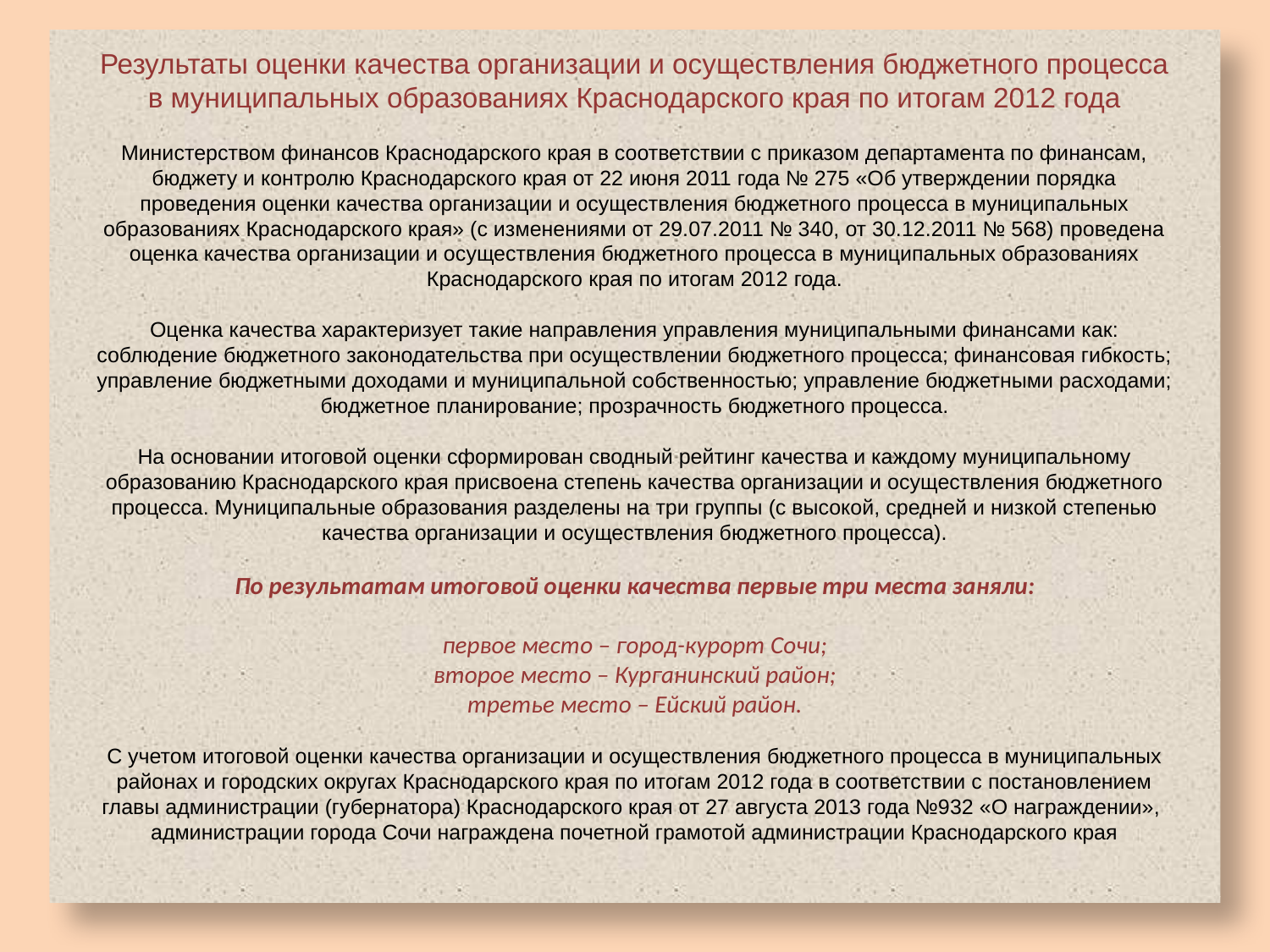

Результаты оценки качества организации и осуществления бюджетного процесса в муниципальных образованиях Краснодарского края по итогам 2012 года

Министерством финансов Краснодарского края в соответствии с приказом департамента по финансам, бюджету и контролю Краснодарского края от 22 июня 2011 года № 275 «Об утверждении порядка проведения оценки качества организации и осуществления бюджетного процесса в муниципальных образованиях Краснодарского края» (с изменениями от 29.07.2011 № 340, от 30.12.2011 № 568) проведена оценка качества организации и осуществления бюджетного процесса в муниципальных образованиях Краснодарского края по итогам 2012 года.

Оценка качества характеризует такие направления управления муниципальными финансами как: соблюдение бюджетного законодательства при осуществлении бюджетного процесса; финансовая гибкость; управление бюджетными доходами и муниципальной собственностью; управление бюджетными расходами; бюджетное планирование; прозрачность бюджетного процесса.

На основании итоговой оценки сформирован сводный рейтинг качества и каждому муниципальному образованию Краснодарского края присвоена степень качества организации и осуществления бюджетного процесса. Муниципальные образования разделены на три группы (с высокой, средней и низкой степенью качества организации и осуществления бюджетного процесса).

По результатам итоговой оценки качества первые три места заняли:

первое место – город-курорт Сочи;
второе место – Курганинский район;
третье место – Ейский район.

С учетом итоговой оценки качества организации и осуществления бюджетного процесса в муниципальных районах и городских округах Краснодарского края по итогам 2012 года в соответствии с постановлением главы администрации (губернатора) Краснодарского края от 27 августа 2013 года №932 «О награждении»,  администрации города Сочи награждена почетной грамотой администрации Краснодарского края